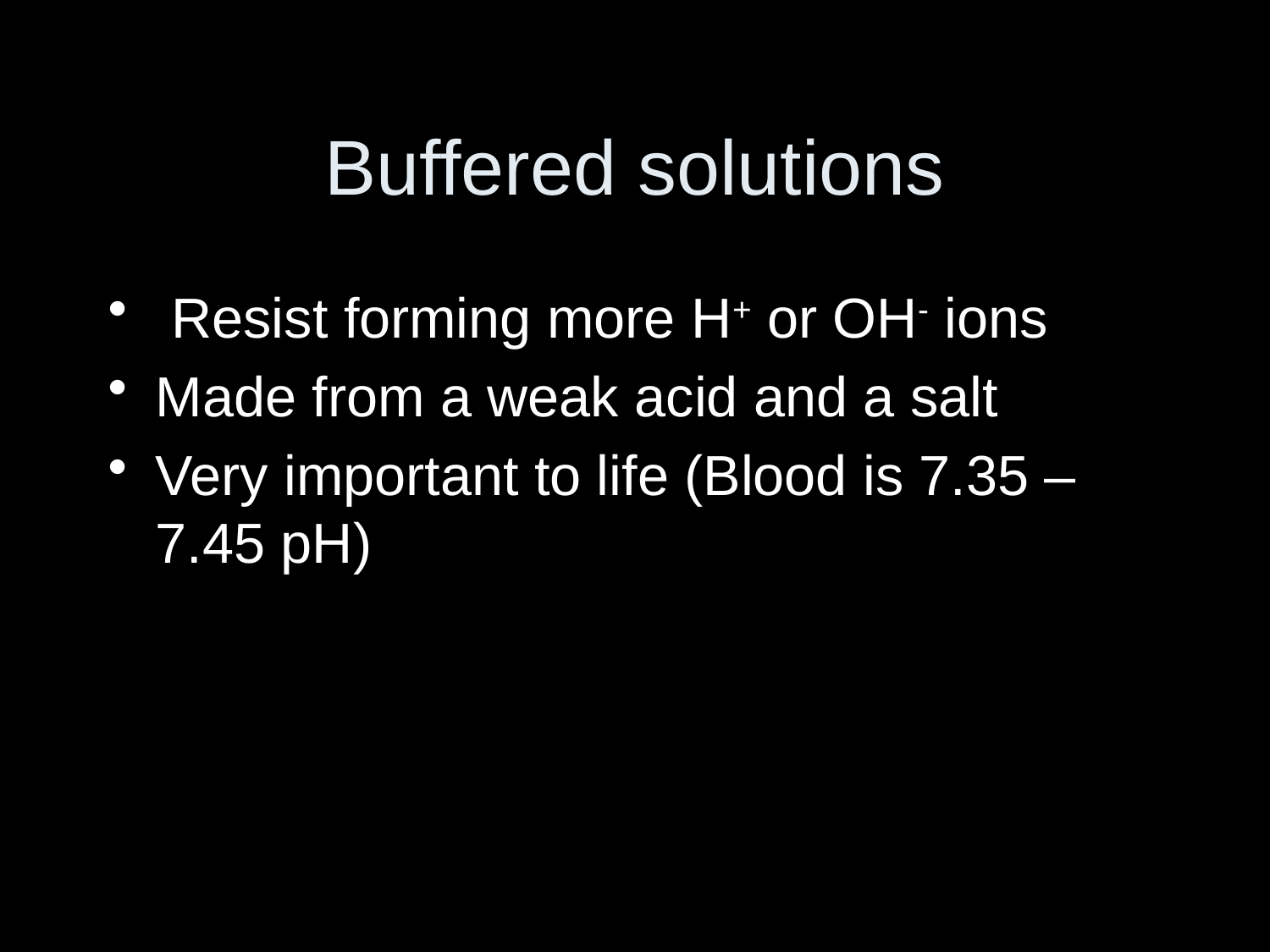

# Buffered solutions
 Resist forming more H+ or OH- ions
Made from a weak acid and a salt
Very important to life (Blood is 7.35 – 7.45 pH)